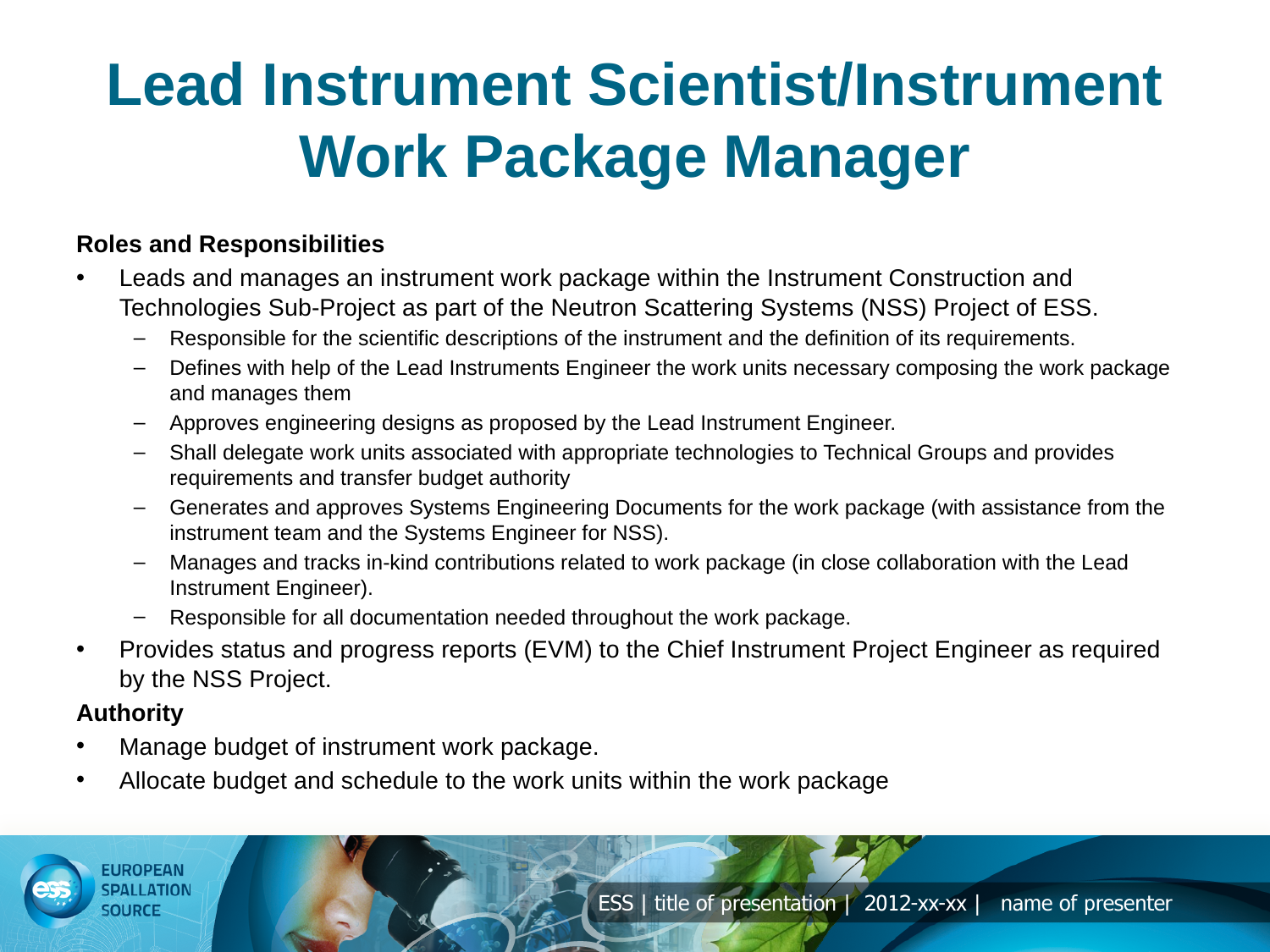

# Lead Instrument Scientist/Instrument Work Package Manager
Roles and Responsibilities
Leads and manages an instrument work package within the Instrument Construction and Technologies Sub-Project as part of the Neutron Scattering Systems (NSS) Project of ESS.
Responsible for the scientific descriptions of the instrument and the definition of its requirements.
Defines with help of the Lead Instruments Engineer the work units necessary composing the work package and manages them
Approves engineering designs as proposed by the Lead Instrument Engineer.
Shall delegate work units associated with appropriate technologies to Technical Groups and provides requirements and transfer budget authority
Generates and approves Systems Engineering Documents for the work package (with assistance from the instrument team and the Systems Engineer for NSS).
Manages and tracks in-kind contributions related to work package (in close collaboration with the Lead Instrument Engineer).
Responsible for all documentation needed throughout the work package.
Provides status and progress reports (EVM) to the Chief Instrument Project Engineer as required by the NSS Project.
Authority
Manage budget of instrument work package.
Allocate budget and schedule to the work units within the work package